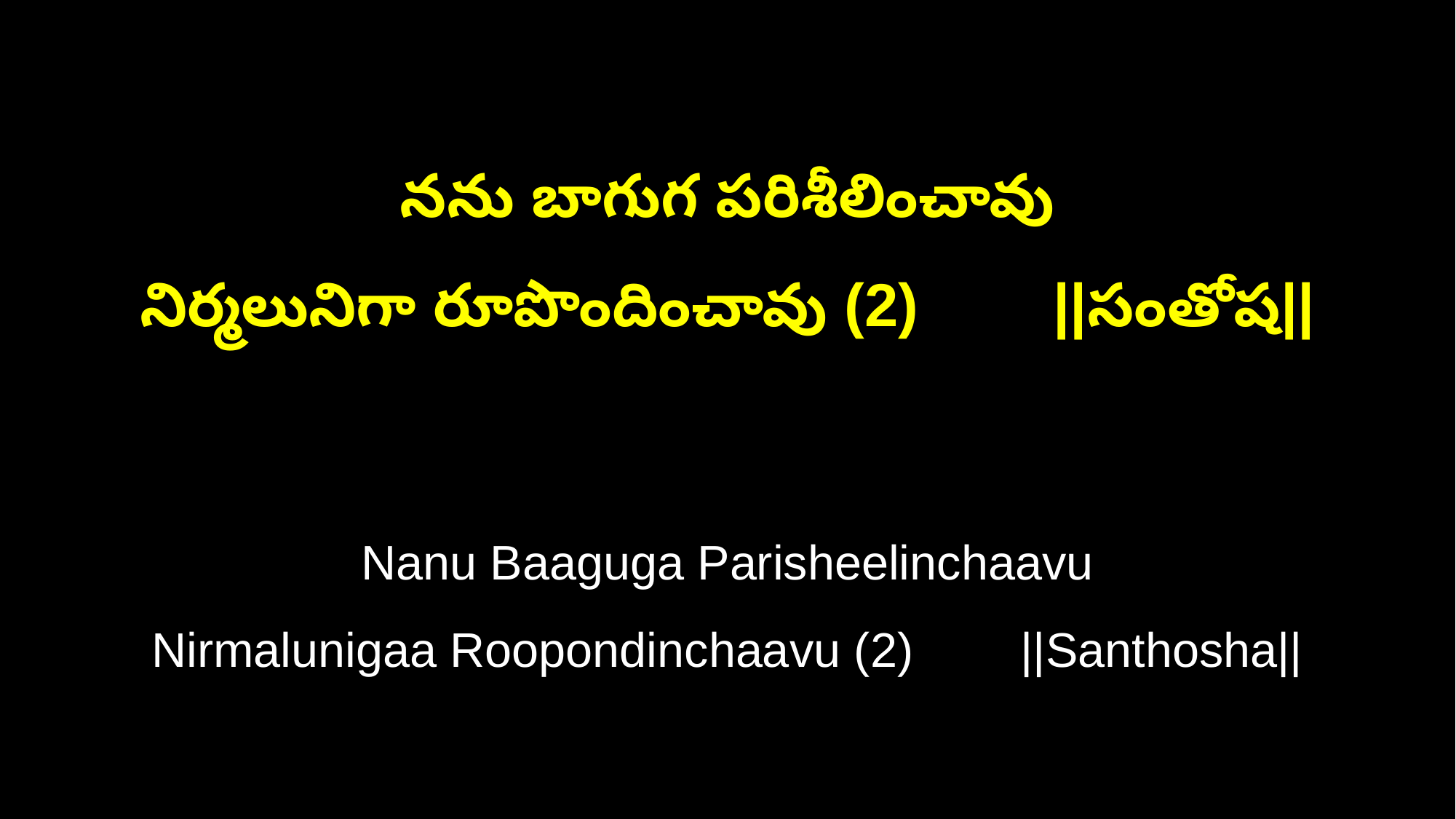

నను బాగుగ పరిశీలించావు
నిర్మలునిగా రూపొందించావు (2)        ||సంతోష||
Nanu Baaguga Parisheelinchaavu
Nirmalunigaa Roopondinchaavu (2)        ||Santhosha||